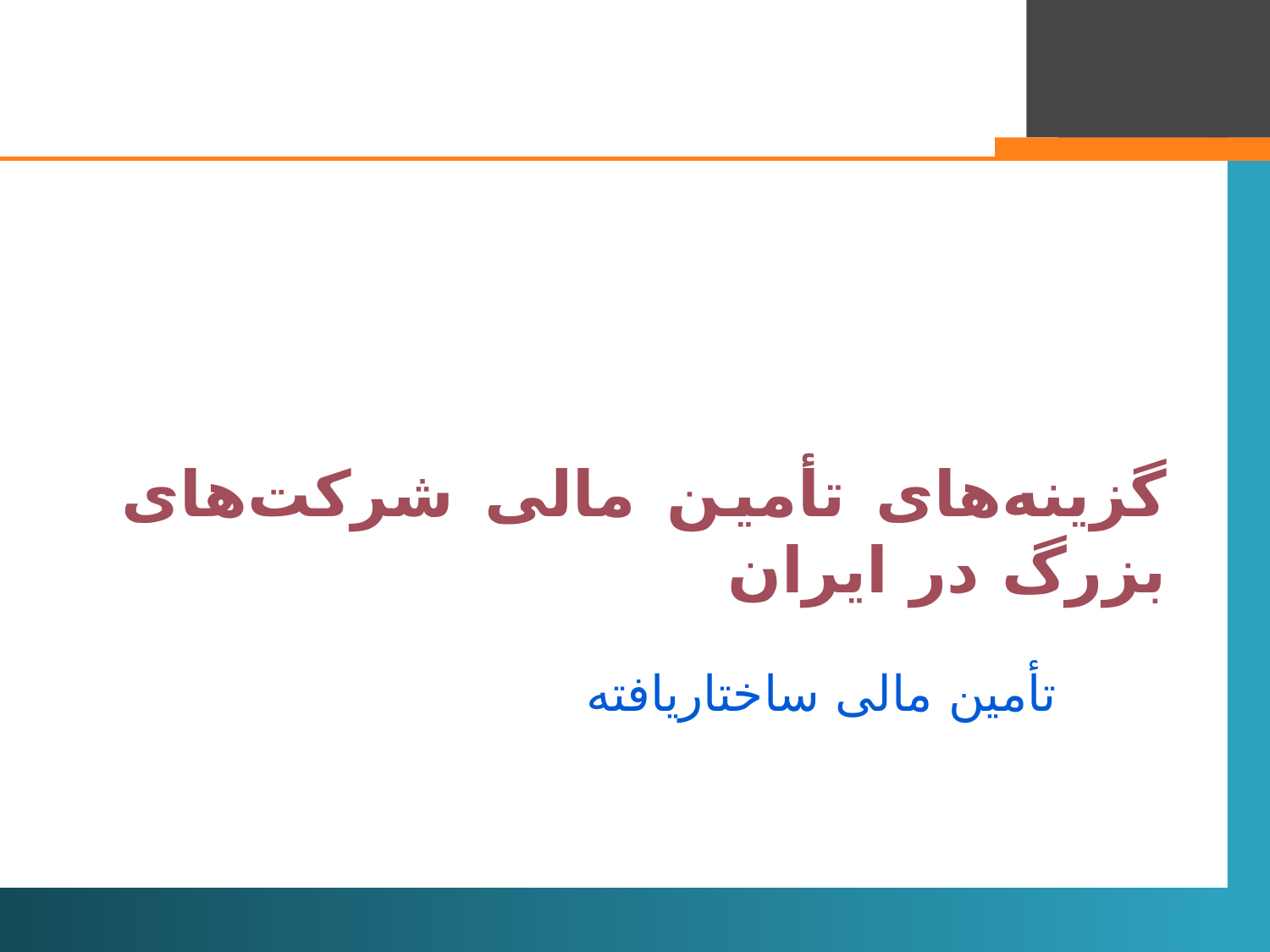

گزینه‌های تأمین مالی شرکت‌های بزرگ در ایران
تأمین مالی ساختاریافته
26